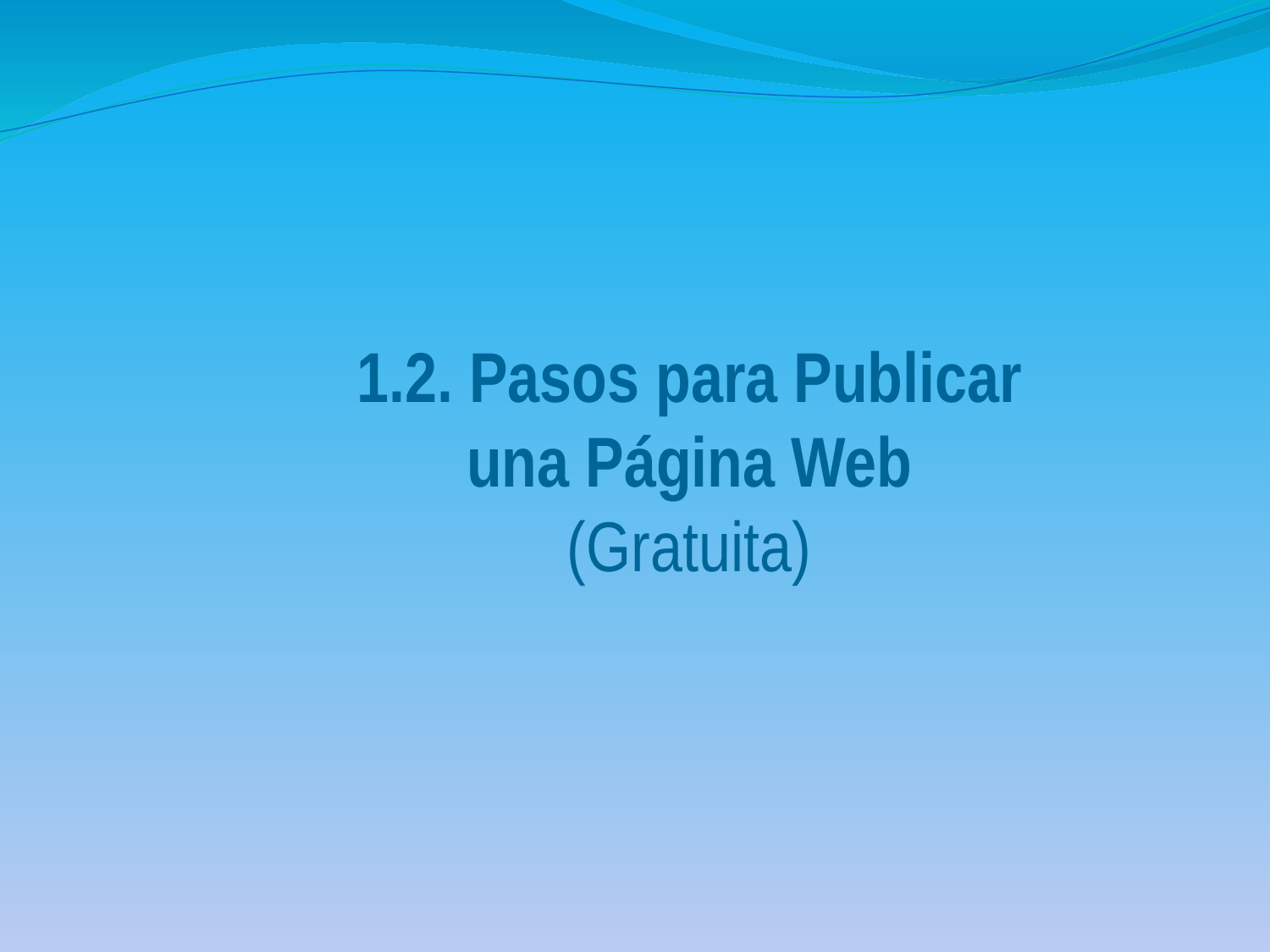

1.2. Pasos para Publicar una Página Web
(Gratuita)